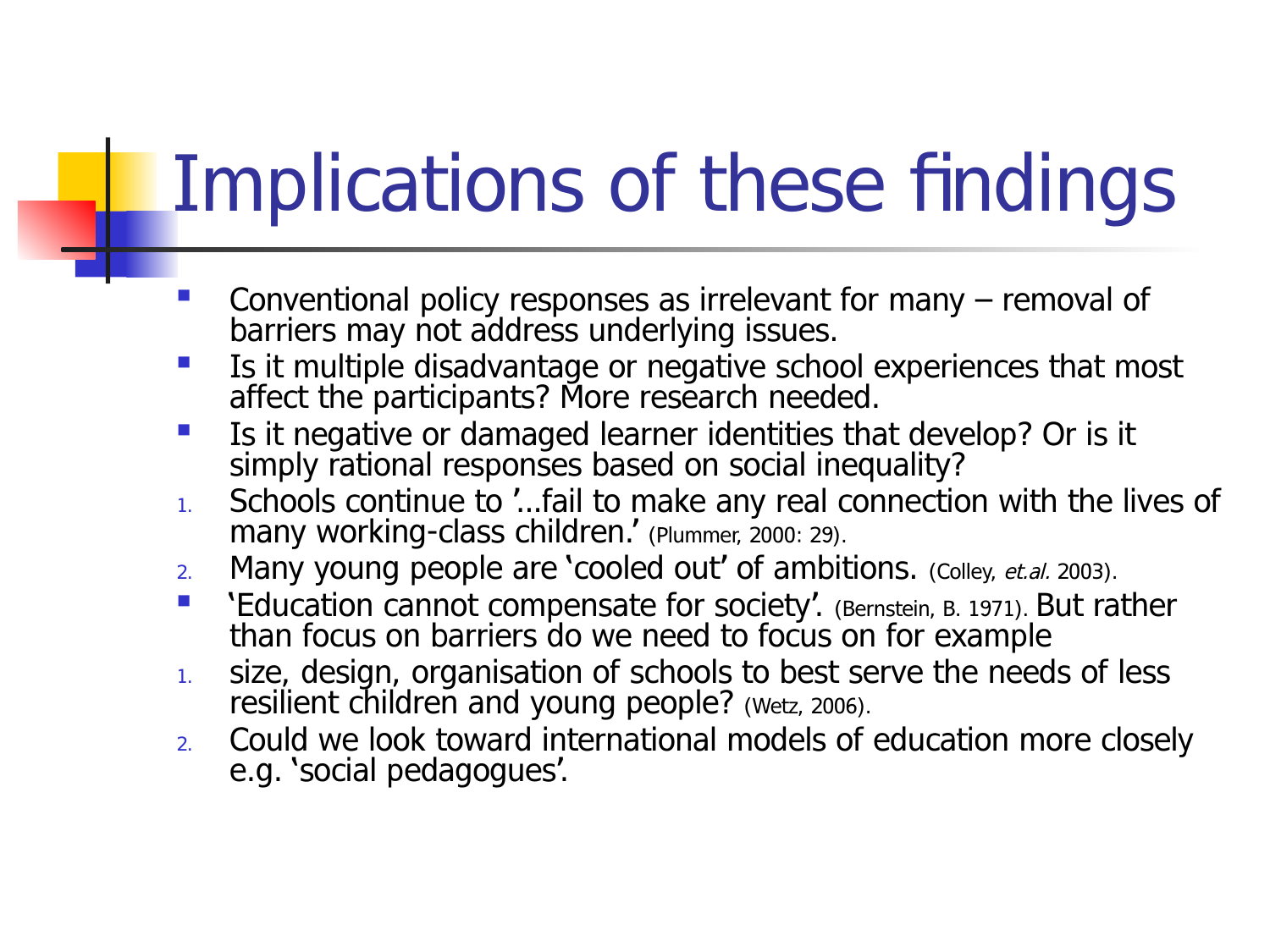

# Implications of these findings
Conventional policy responses as irrelevant for many – removal of barriers may not address underlying issues.
Is it multiple disadvantage or negative school experiences that most affect the participants? More research needed.
Is it negative or damaged learner identities that develop? Or is it simply rational responses based on social inequality?
Schools continue to ’…fail to make any real connection with the lives of many working-class children.’ (Plummer, 2000: 29).
Many young people are ‘cooled out’ of ambitions. (Colley, et.al. 2003).
‘Education cannot compensate for society’. (Bernstein, B. 1971). But rather than focus on barriers do we need to focus on for example
size, design, organisation of schools to best serve the needs of less resilient children and young people? (Wetz, 2006).
Could we look toward international models of education more closely e.g. ‘social pedagogues’.